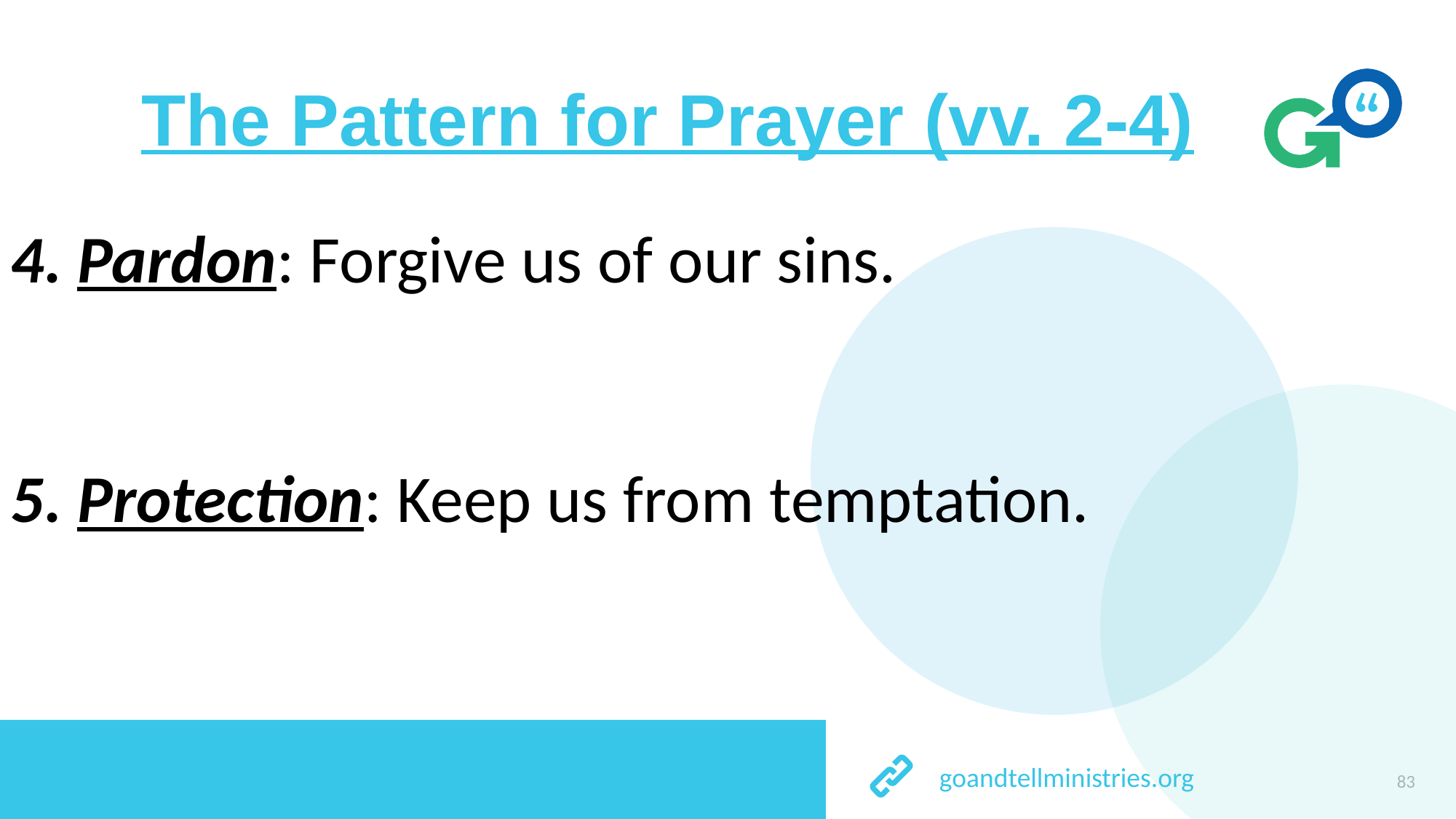

# The Pattern for Prayer (vv. 2-4)
4. Pardon: Forgive us of our sins.

5. Protection: Keep us from temptation.

83